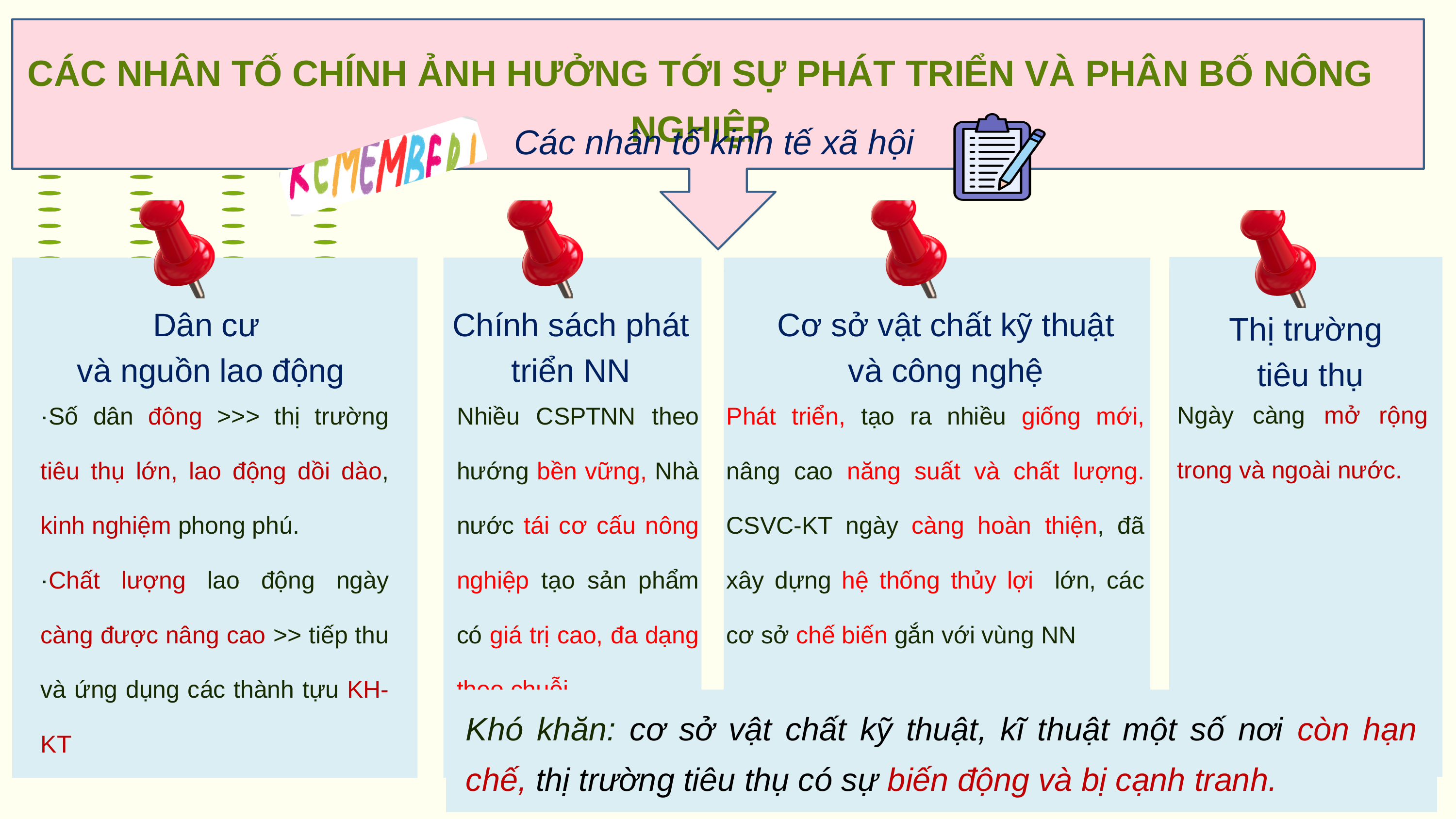

CÁC NHÂN TỐ CHÍNH ẢNH HƯỞNG TỚI SỰ PHÁT TRIỂN VÀ PHÂN BỐ NÔNG NGHIỆP
Các nhân tố kinh tế xã hội

Dân cư
 và nguồn lao động
Chính sách phát triển NN
Cơ sở vật chất kỹ thuật và công nghệ
Thị trường
 tiêu thụ
Ngày càng mở rộng trong và ngoài nước.
·Số dân đông >>> thị trường tiêu thụ lớn, lao động dồi dào, kinh nghiệm phong phú.
·Chất lượng lao động ngày càng được nâng cao >> tiếp thu và ứng dụng các thành tựu KH-KT

Nhiều CSPTNN theo hướng bền vững, Nhà nước tái cơ cấu nông nghiệp tạo sản phẩm có giá trị cao, đa dạng theo chuỗi.
Phát triển, tạo ra nhiều giống mới, nâng cao năng suất và chất lượng. CSVC-KT ngày càng hoàn thiện, đã xây dựng hệ thống thủy lợi  lớn, các cơ sở chế biến gắn với vùng NN
Khó khăn: cơ sở vật chất kỹ thuật, kĩ thuật một số nơi còn hạn chế, thị trường tiêu thụ có sự biến động và bị cạnh tranh.